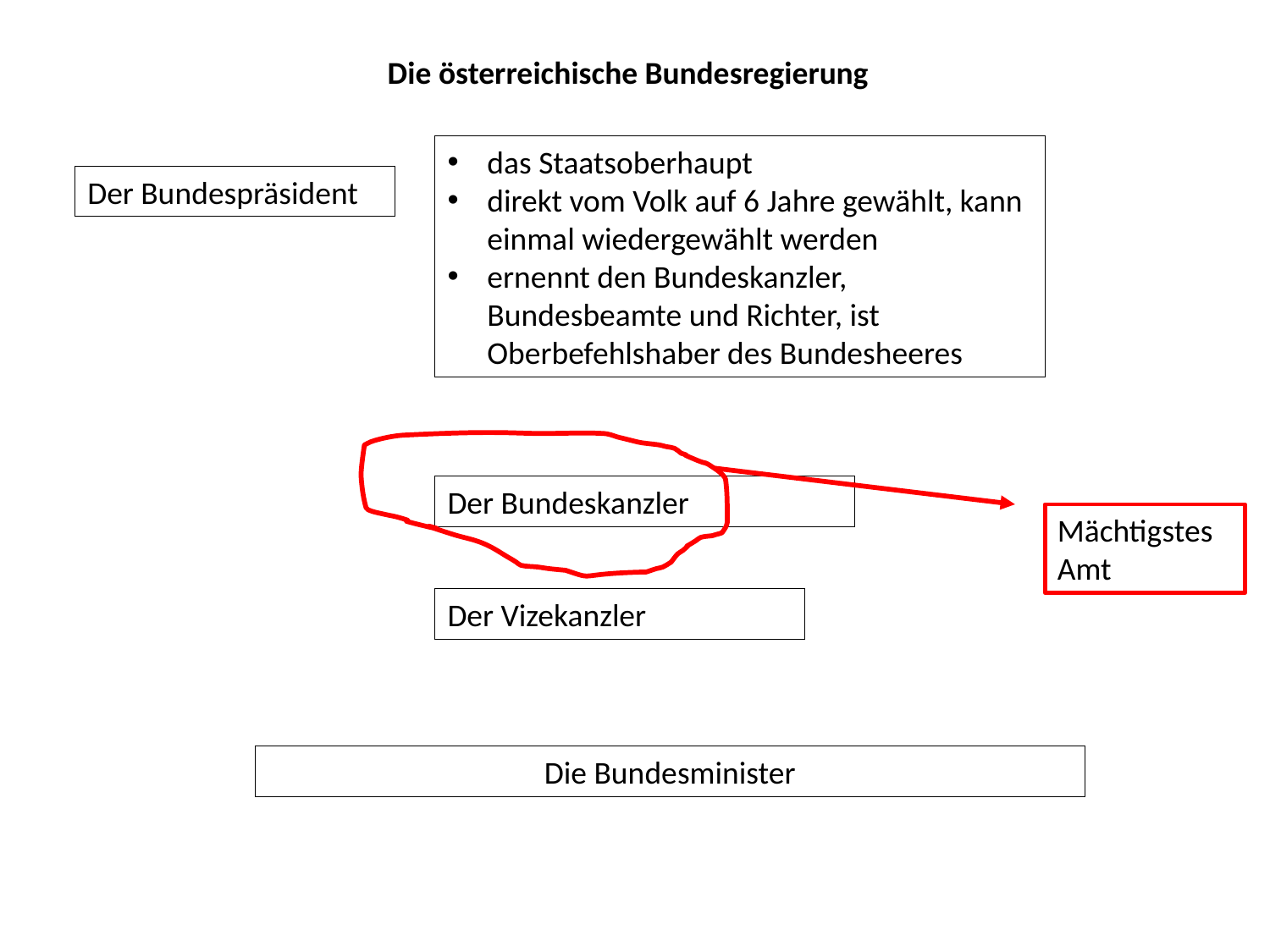

Die österreichische Bundesregierung
das Staatsoberhaupt
direkt vom Volk auf 6 Jahre gewählt, kann einmal wiedergewählt werden
ernennt den Bundeskanzler, Bundesbeamte und Richter, ist Oberbefehlshaber des Bundesheeres
Der Bundespräsident

Der Bundeskanzler
Mächtigstes Amt
Der Vizekanzler
Die Bundesminister